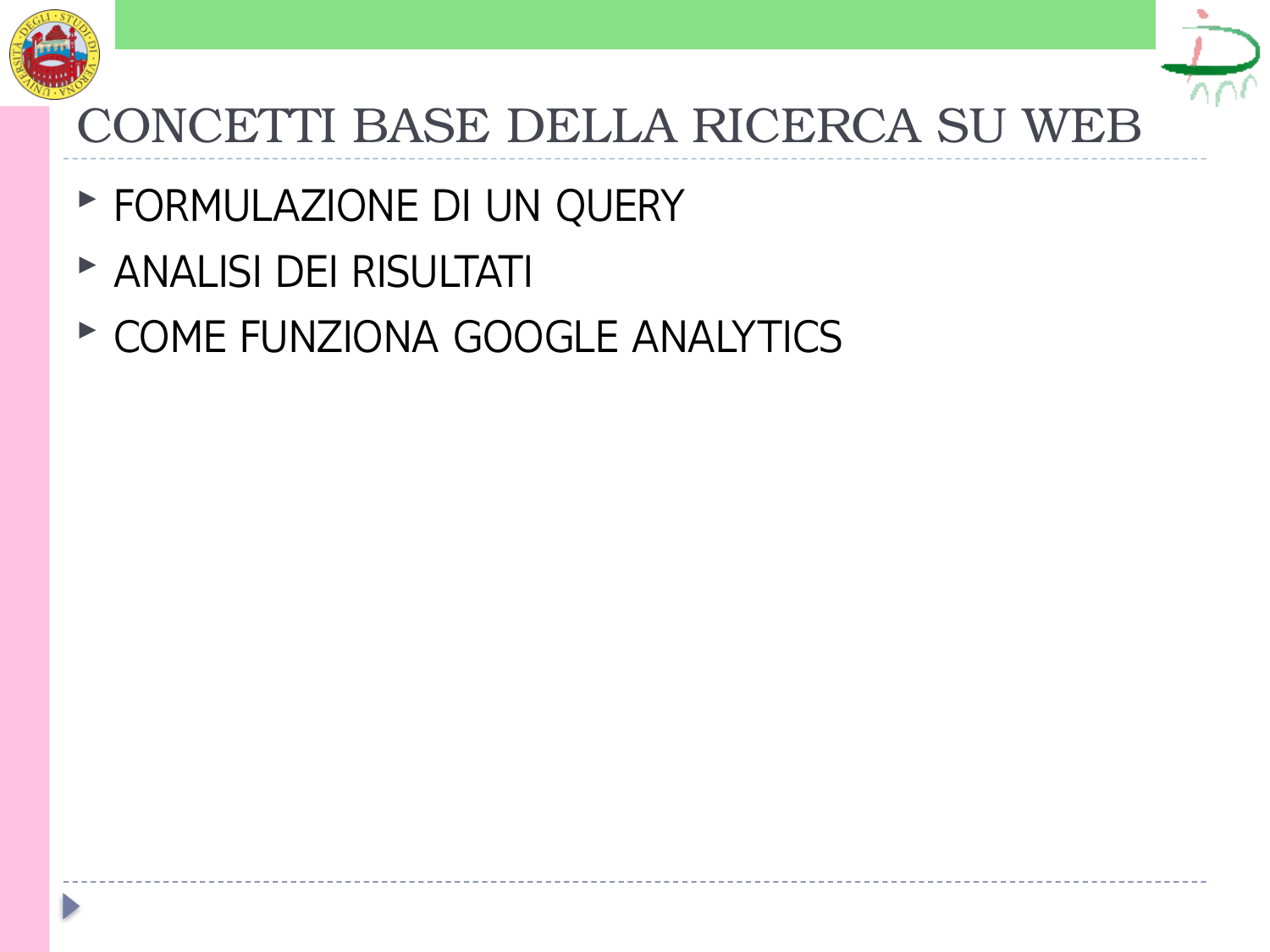

# CONCETTI BASE DELLA RICERCA SU WEB
FORMULAZIONE DI UN QUERY
ANALISI DEI RISULTATI
COME FUNZIONA GOOGLE ANALYTICS